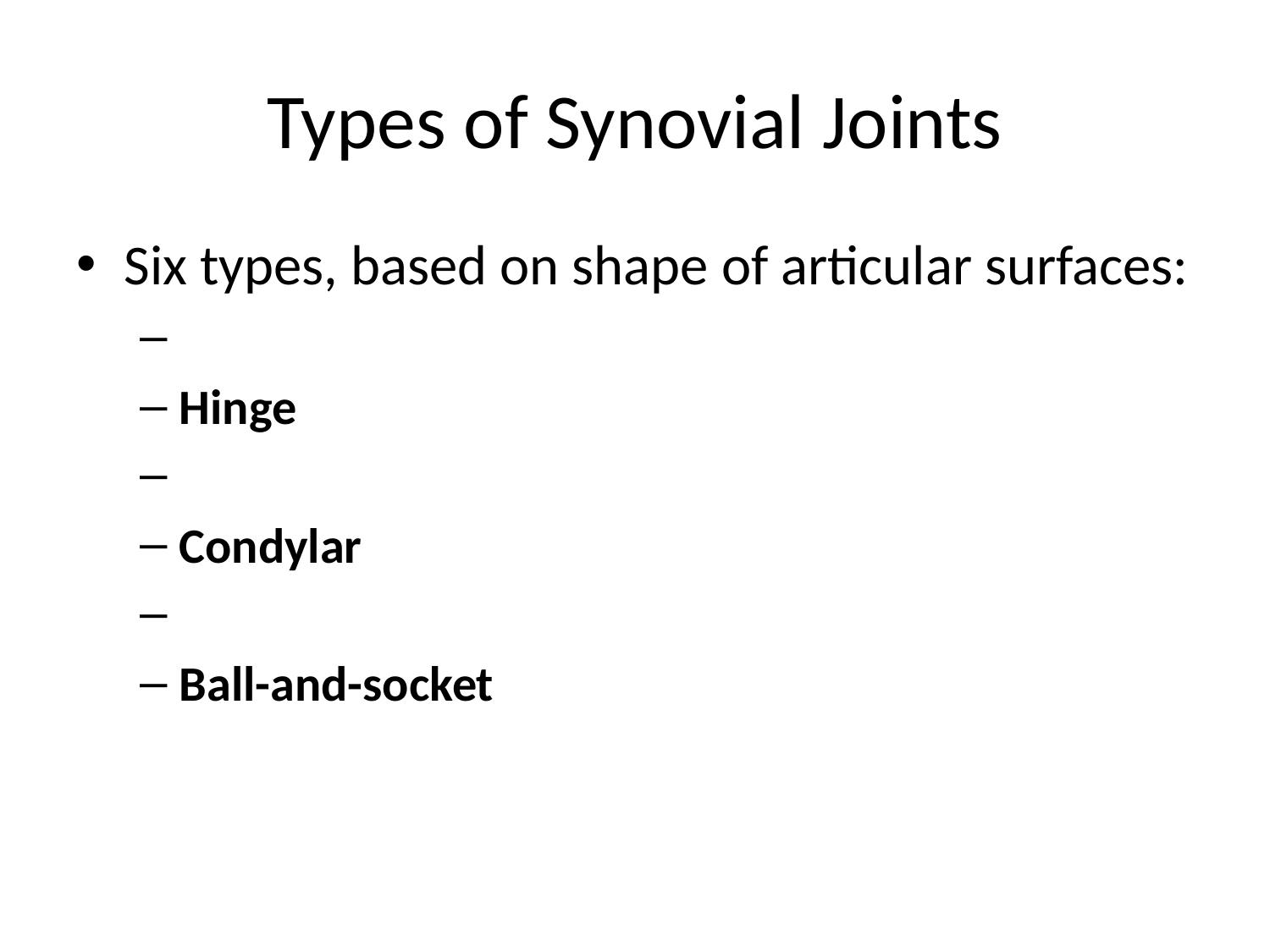

# Types of Synovial Joints
Six types, based on shape of articular surfaces:

Hinge

Condylar

Ball-and-socket